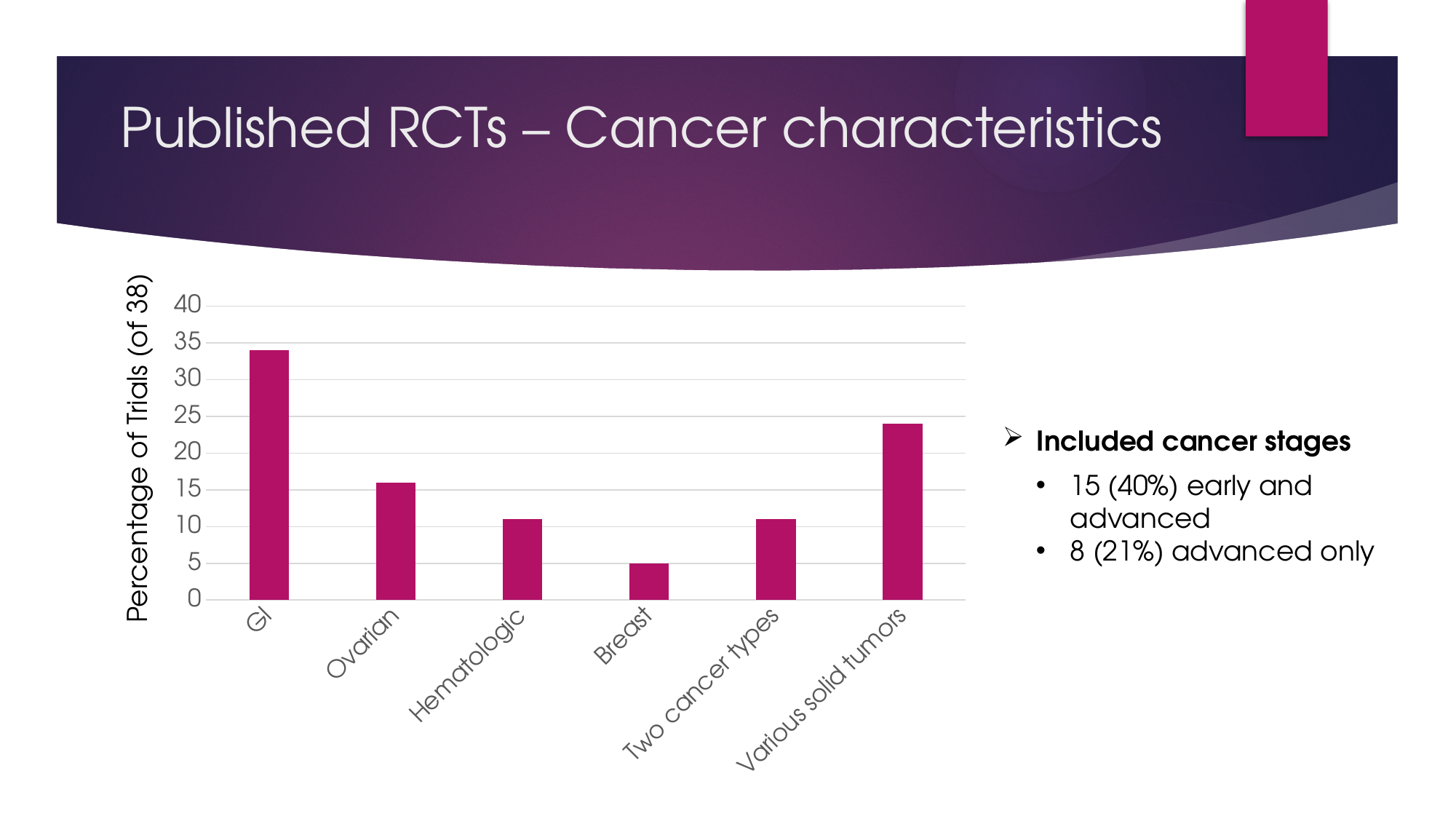

# Published RCTs – Cancer characteristics

### Chart

| Category |  |
|---|---|
| GI | 34.0 |
| Ovarian | 16.0 |
| Hematologic | 11.0 |
| Breast | 5.0 |
| Two cancer types | 11.0 |
| Various solid tumors | 24.0 |
Percentage of Trials (of 38)
Included cancer stages
15 (40%) early and advanced
8 (21%) advanced only